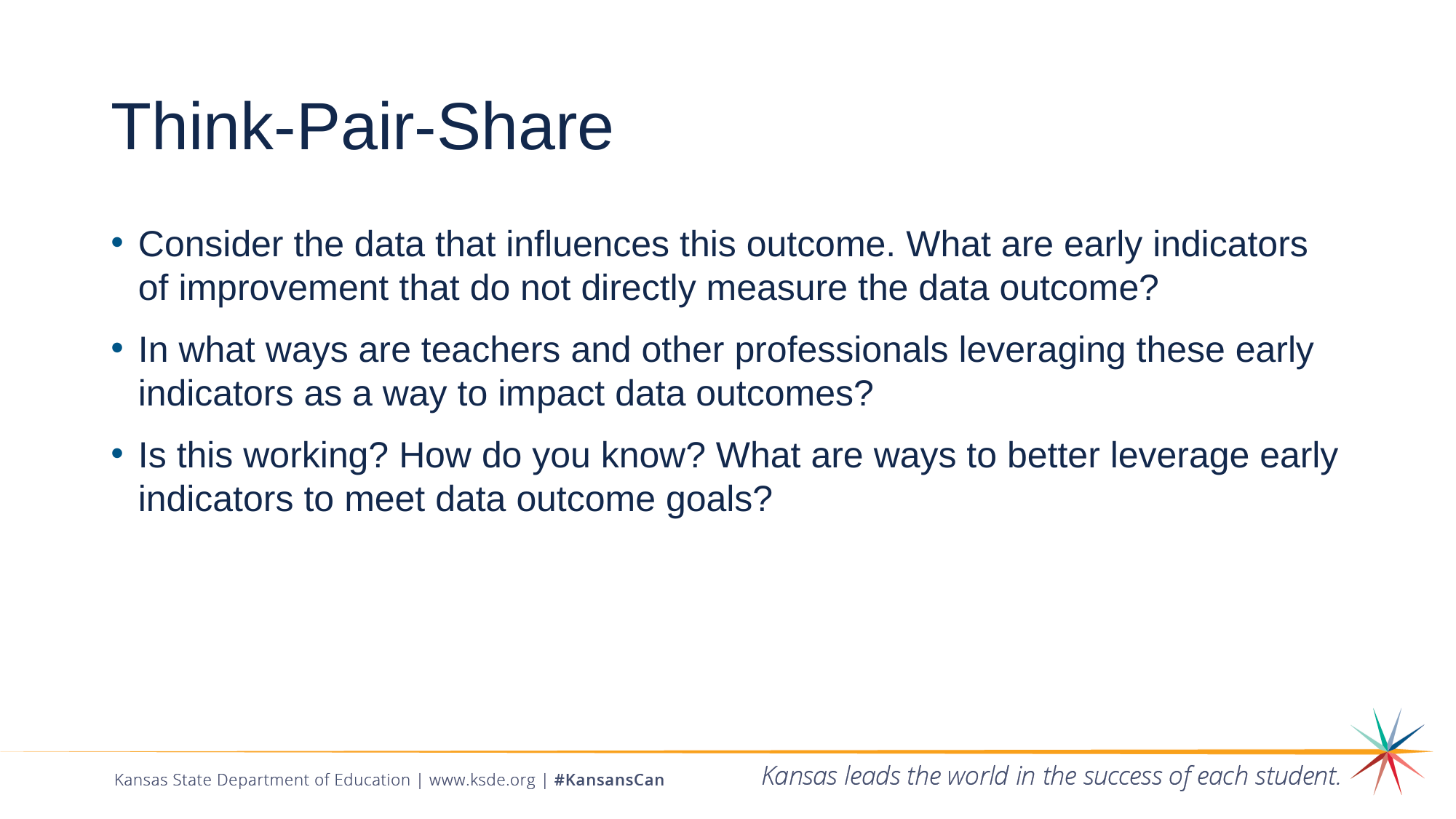

# Think-Pair-Share
Consider the data that influences this outcome. What are early indicators of improvement that do not directly measure the data outcome?
In what ways are teachers and other professionals leveraging these early indicators as a way to impact data outcomes?
Is this working? How do you know? What are ways to better leverage early indicators to meet data outcome goals?